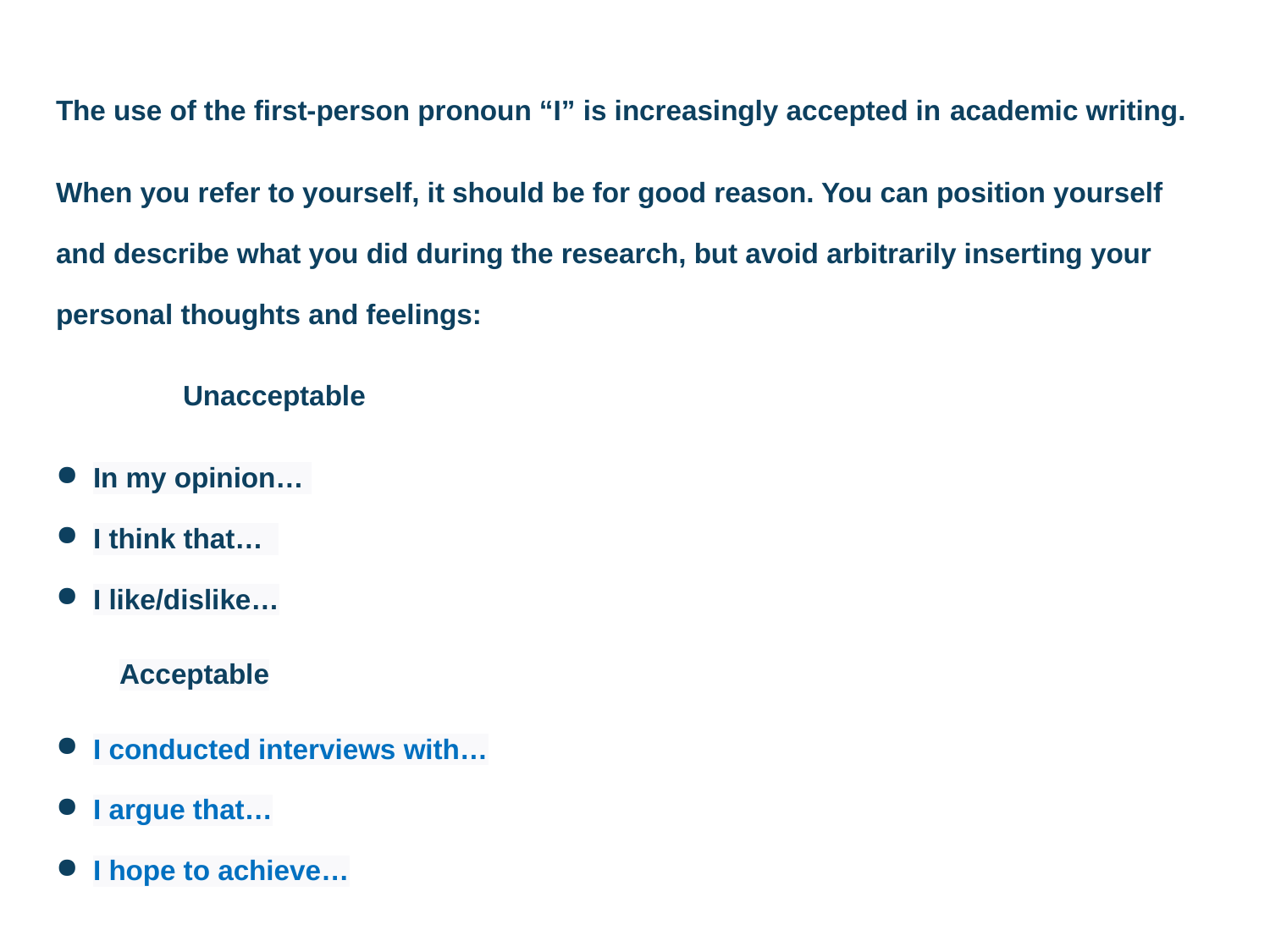

# The use of the first-person pronoun “I” is increasingly accepted in academic writing.
When you refer to yourself, it should be for good reason. You can position yourself and describe what you did during the research, but avoid arbitrarily inserting your personal thoughts and feelings:
	Unacceptable
In my opinion…
I think that…
I like/dislike…
Acceptable
I conducted interviews with…
I argue that…
I hope to achieve…